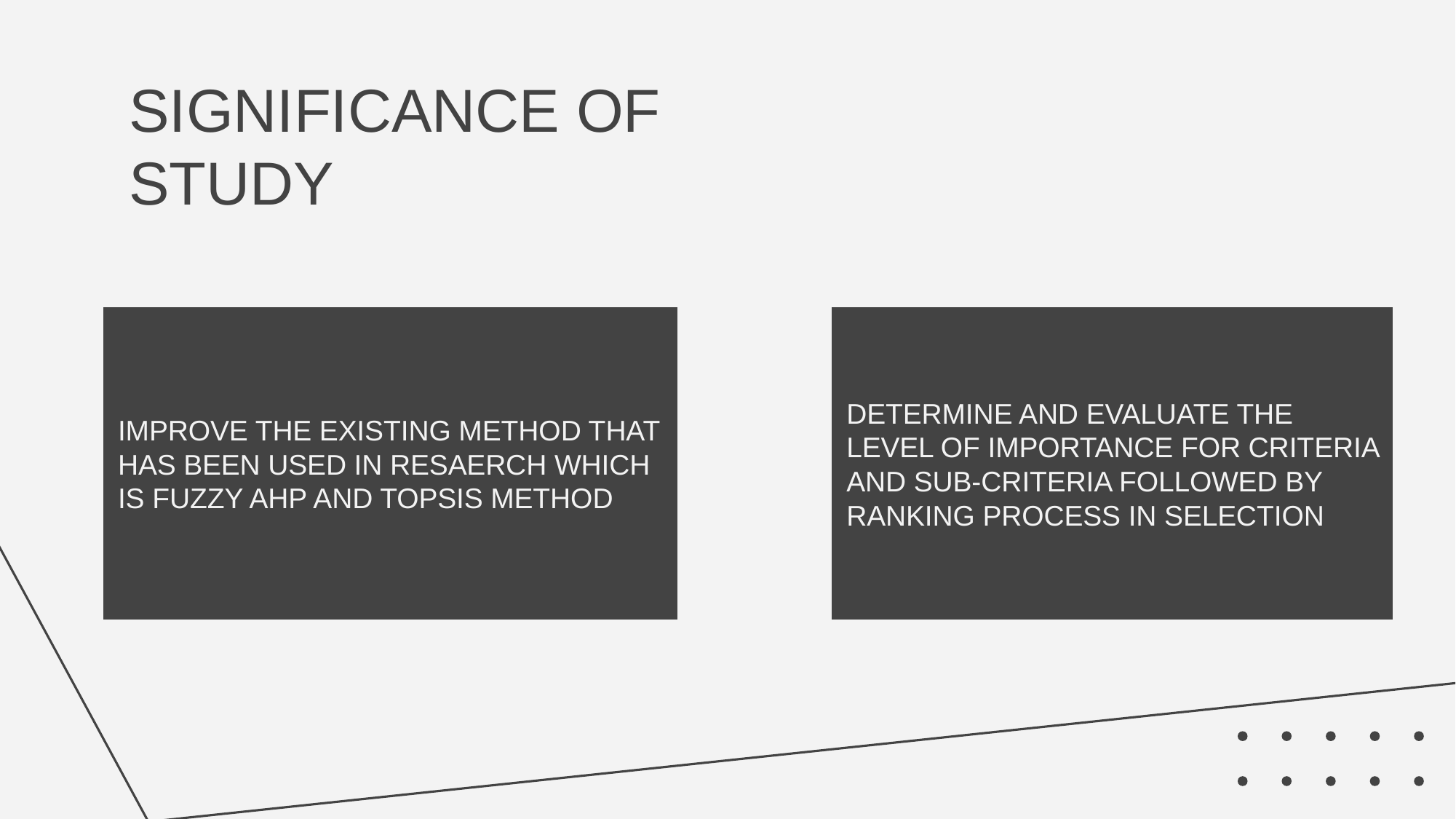

# SIGNIFICANCE OF STUDY

IMPROVE THE EXISTING METHOD THAT HAS BEEN USED IN RESAERCH WHICH IS FUZZY AHP AND TOPSIS METHOD
DETERMINE AND EVALUATE THE LEVEL OF IMPORTANCE FOR CRITERIA AND SUB-CRITERIA FOLLOWED BY RANKING PROCESS IN SELECTION